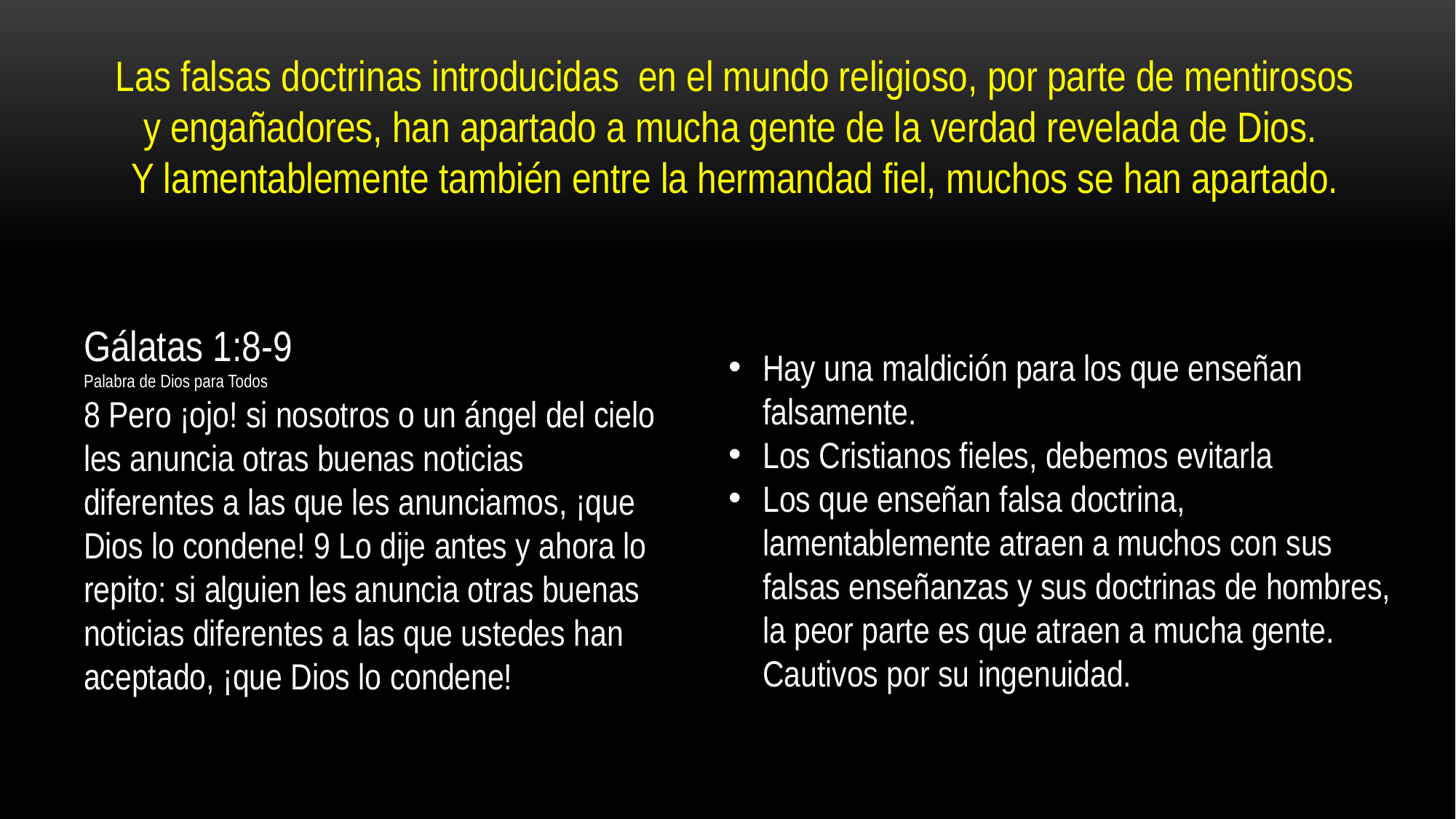

Las falsas doctrinas introducidas  en el mundo religioso, por parte de mentirosos y engañadores, han apartado a mucha gente de la verdad revelada de Dios.
Y lamentablemente también entre la hermandad fiel, muchos se han apartado.
Gálatas 1:8-9
Palabra de Dios para Todos
8 Pero ¡ojo! si nosotros o un ángel del cielo les anuncia otras buenas noticias diferentes a las que les anunciamos, ¡que Dios lo condene! 9 Lo dije antes y ahora lo repito: si alguien les anuncia otras buenas noticias diferentes a las que ustedes han aceptado, ¡que Dios lo condene!
Hay una maldición para los que enseñan falsamente.
Los Cristianos fieles, debemos evitarla
Los que enseñan falsa doctrina, lamentablemente atraen a muchos con sus falsas enseñanzas y sus doctrinas de hombres, la peor parte es que atraen a mucha gente. Cautivos por su ingenuidad.